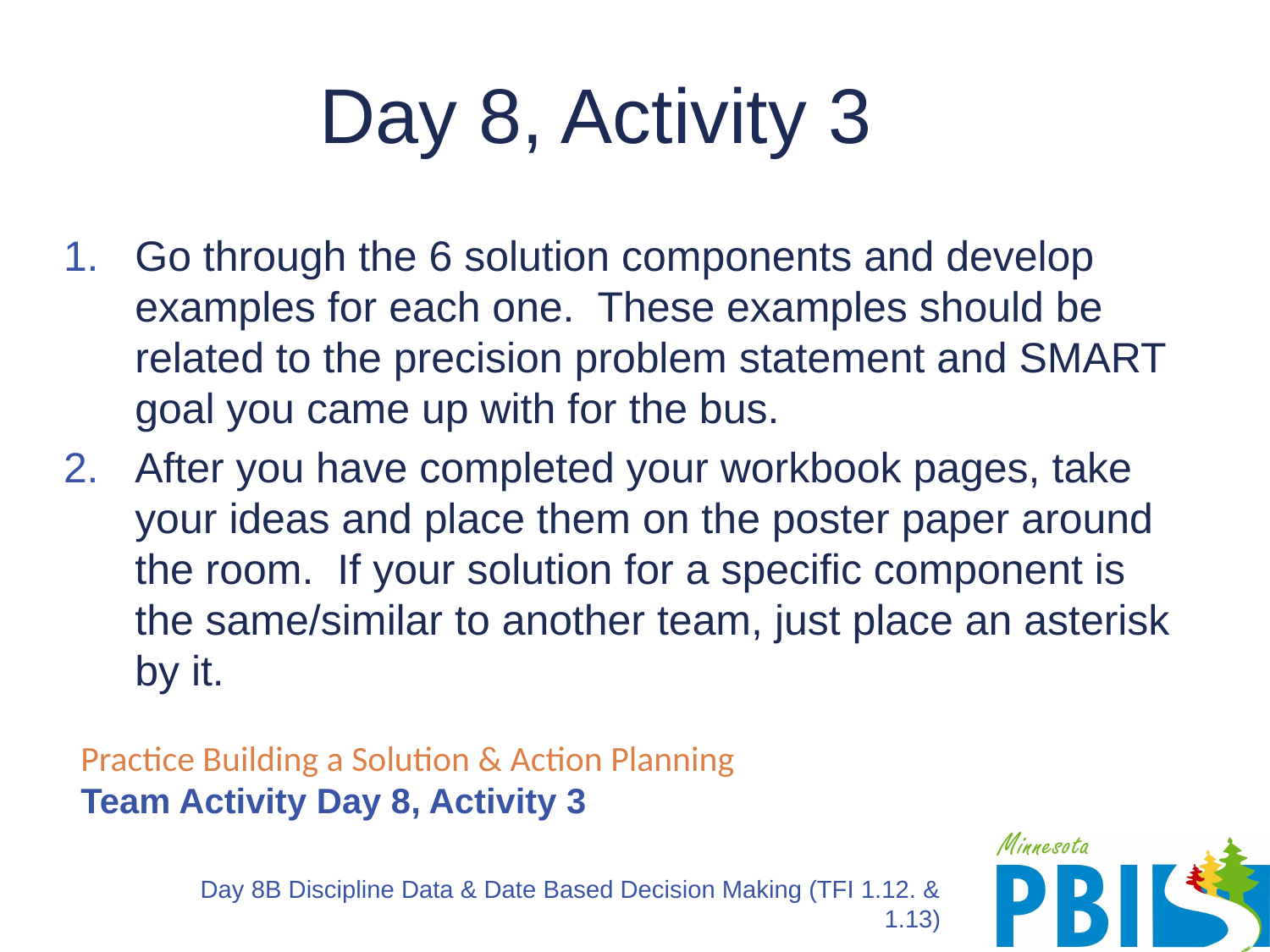

# Day 8, Activity 3
Go through the 6 solution components and develop examples for each one.  These examples should be related to the precision problem statement and SMART goal you came up with for the bus.
After you have completed your workbook pages, take your ideas and place them on the poster paper around the room.  If your solution for a specific component is the same/similar to another team, just place an asterisk by it.

Practice Building a Solution & Action Planning
Team Activity Day 8, Activity 3